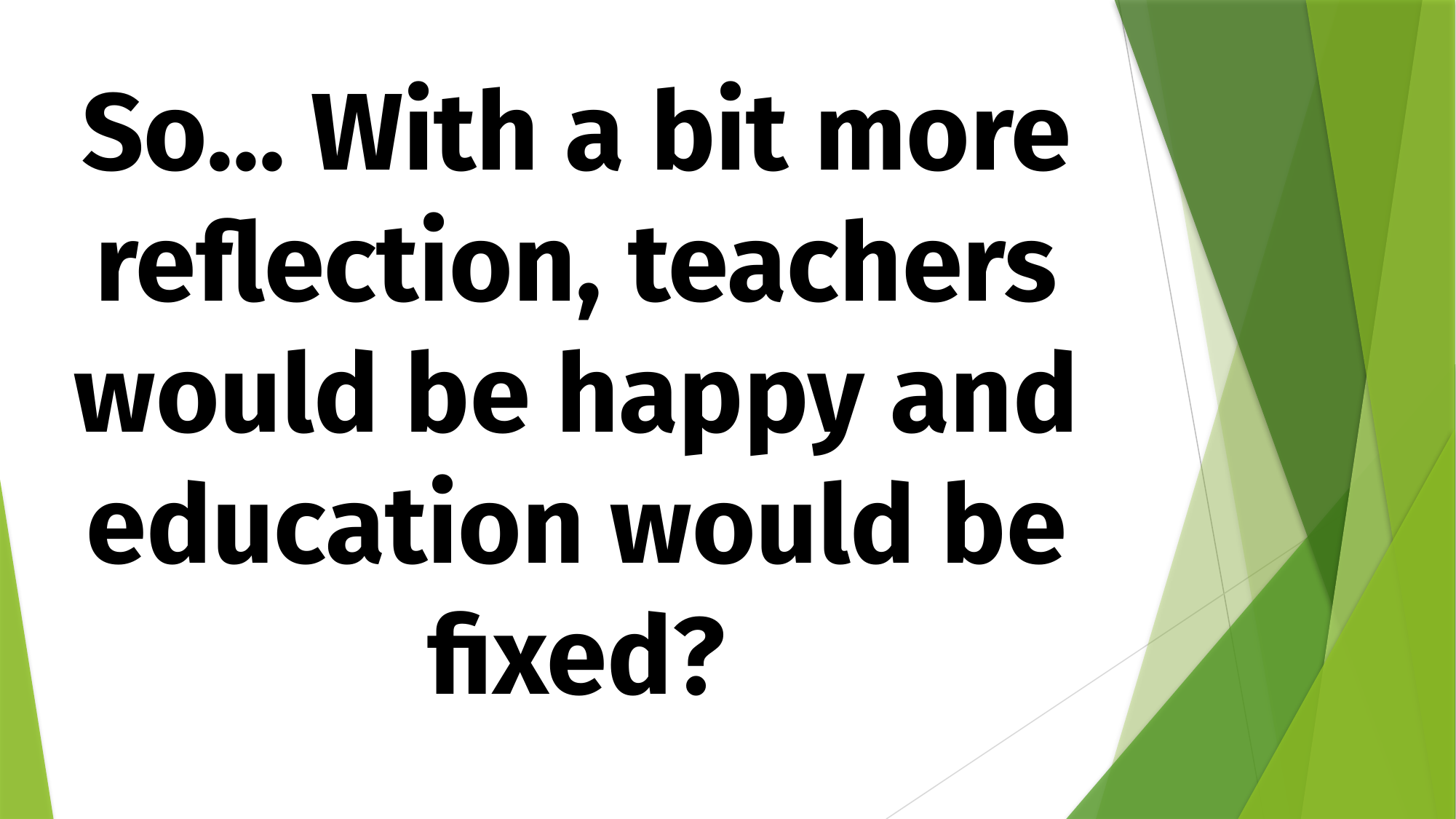

# So... With a bit more reflection, teachers would be happy and education would be fixed?